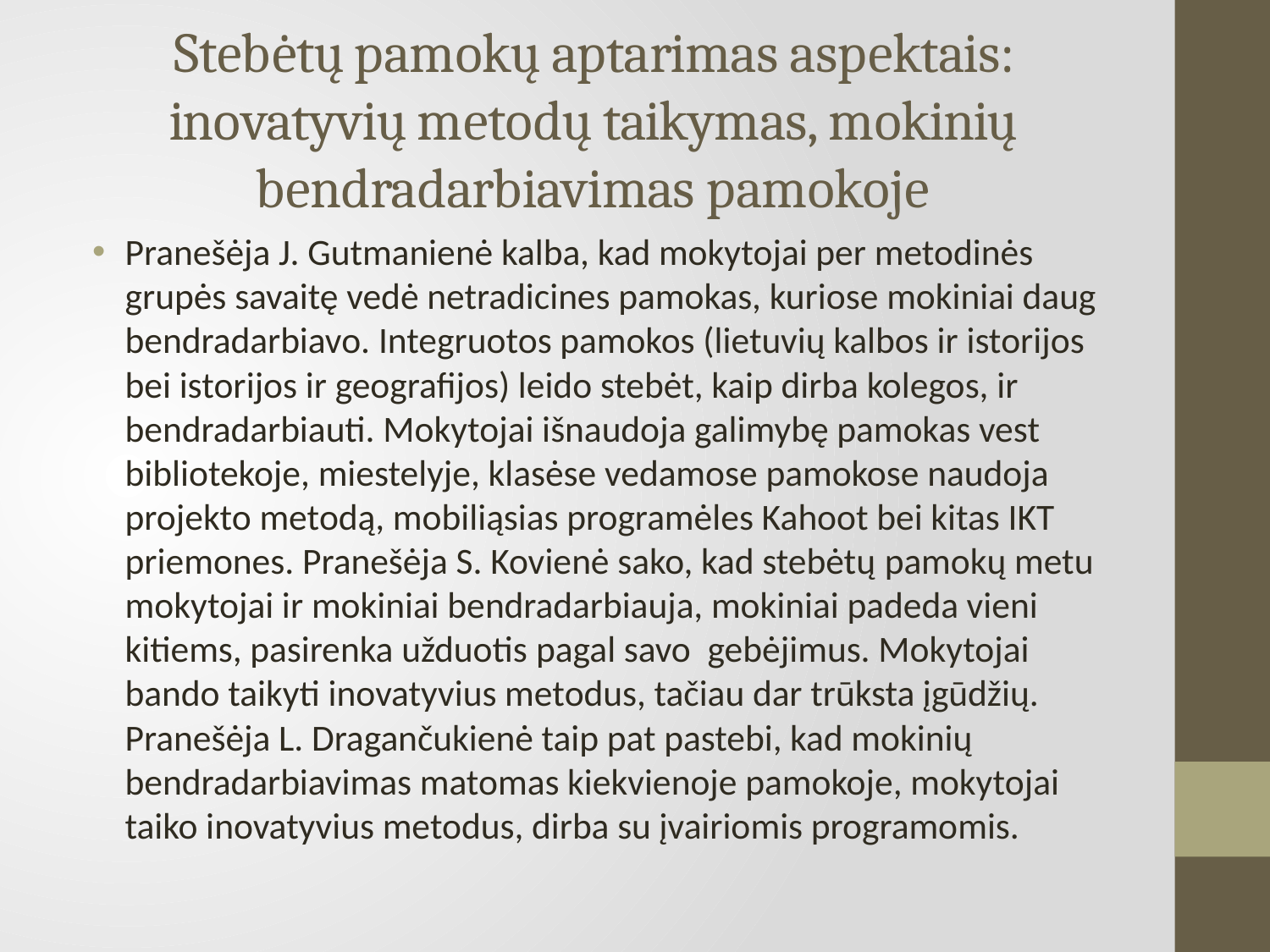

# Stebėtų pamokų aptarimas aspektais: inovatyvių metodų taikymas, mokinių bendradarbiavimas pamokoje
Pranešėja J. Gutmanienė kalba, kad mokytojai per metodinės grupės savaitę vedė netradicines pamokas, kuriose mokiniai daug bendradarbiavo. Integruotos pamokos (lietuvių kalbos ir istorijos bei istorijos ir geografijos) leido stebėt, kaip dirba kolegos, ir bendradarbiauti. Mokytojai išnaudoja galimybę pamokas vest bibliotekoje, miestelyje, klasėse vedamose pamokose naudoja projekto metodą, mobiliąsias programėles Kahoot bei kitas IKT priemones. Pranešėja S. Kovienė sako, kad stebėtų pamokų metu mokytojai ir mokiniai bendradarbiauja, mokiniai padeda vieni kitiems, pasirenka užduotis pagal savo  gebėjimus. Mokytojai bando taikyti inovatyvius metodus, tačiau dar trūksta įgūdžių. Pranešėja L. Dragančukienė taip pat pastebi, kad mokinių bendradarbiavimas matomas kiekvienoje pamokoje, mokytojai taiko inovatyvius metodus, dirba su įvairiomis programomis.